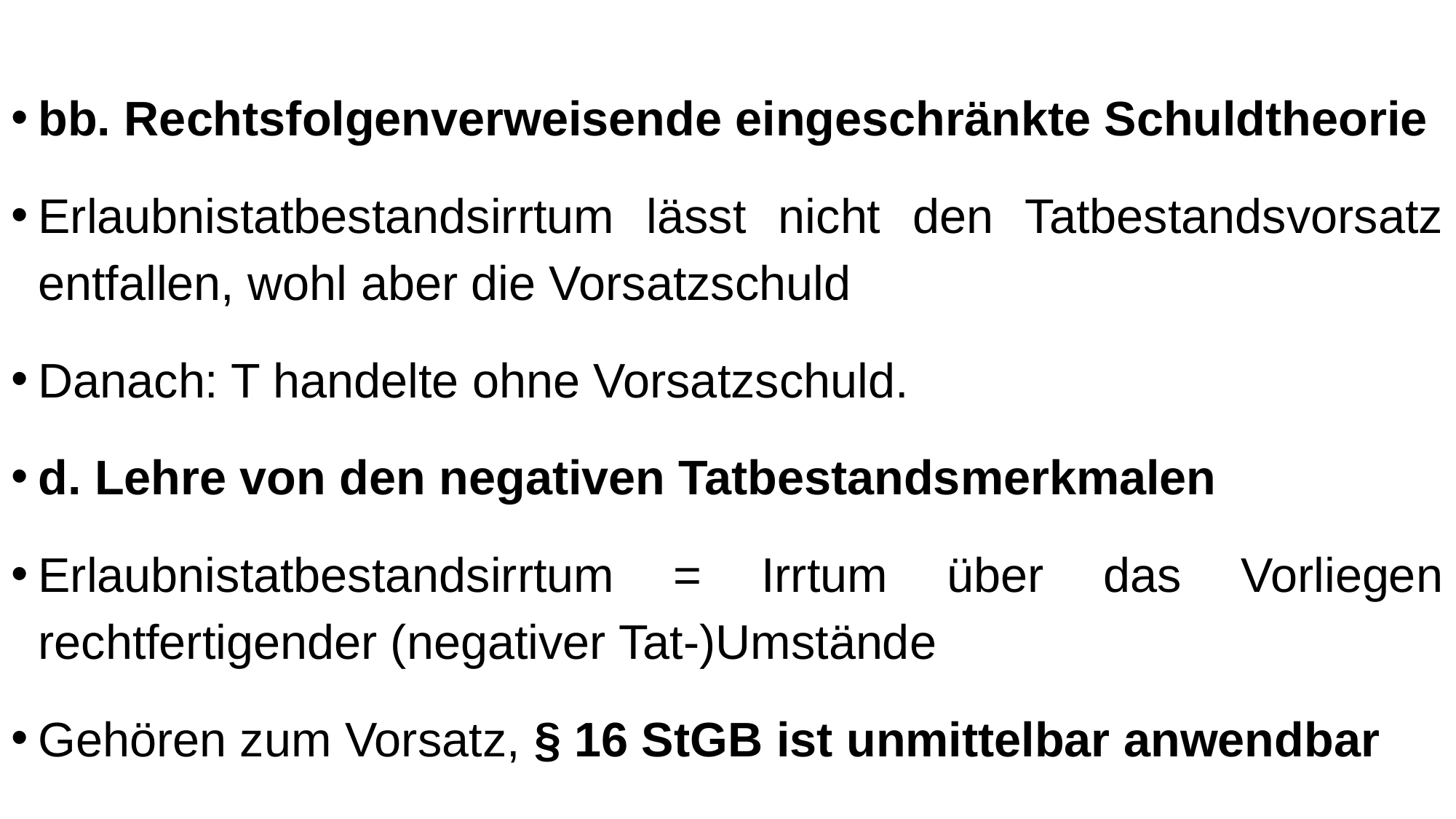

bb. Rechtsfolgenverweisende eingeschränkte Schuldtheorie
Erlaubnistatbestandsirrtum lässt nicht den Tatbestandsvorsatz entfallen, wohl aber die Vorsatzschuld
Danach: T handelte ohne Vorsatzschuld.
d. Lehre von den negativen Tatbestandsmerkmalen
Erlaubnistatbestandsirrtum = Irrtum über das Vorliegen rechtfertigender (negativer Tat-)Umstände
Gehören zum Vorsatz, § 16 StGB ist unmittelbar anwendbar